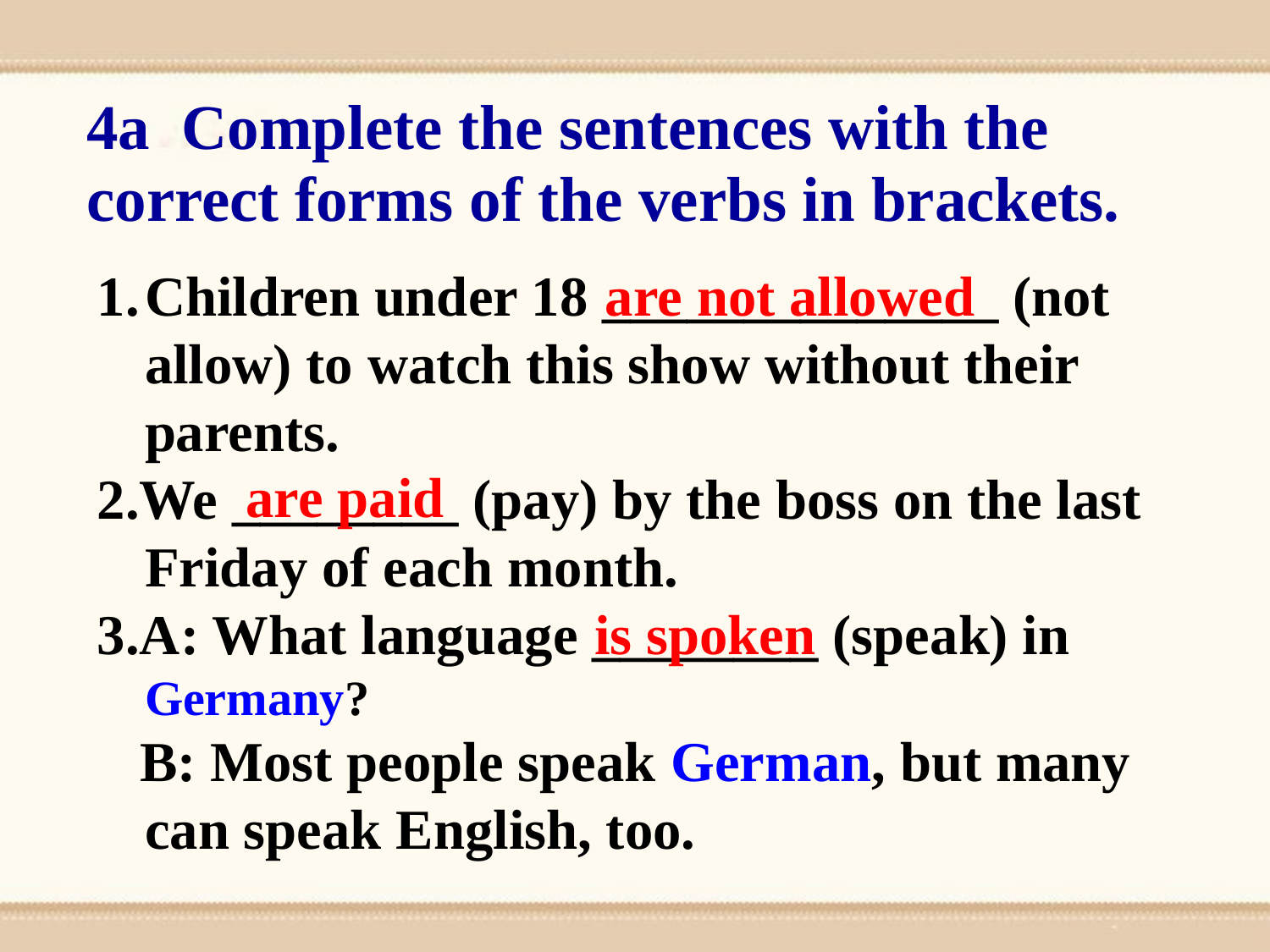

4a  Complete the sentences with the correct forms of the verbs in brackets.
Children under 18 ______________ (not allow) to watch this show without their parents.
2.We ________ (pay) by the boss on the last Friday of each month.
3.A: What language ________ (speak) in Germany?
   B: Most people speak German, but many can speak English, too.
are not allowed
are paid
is spoken